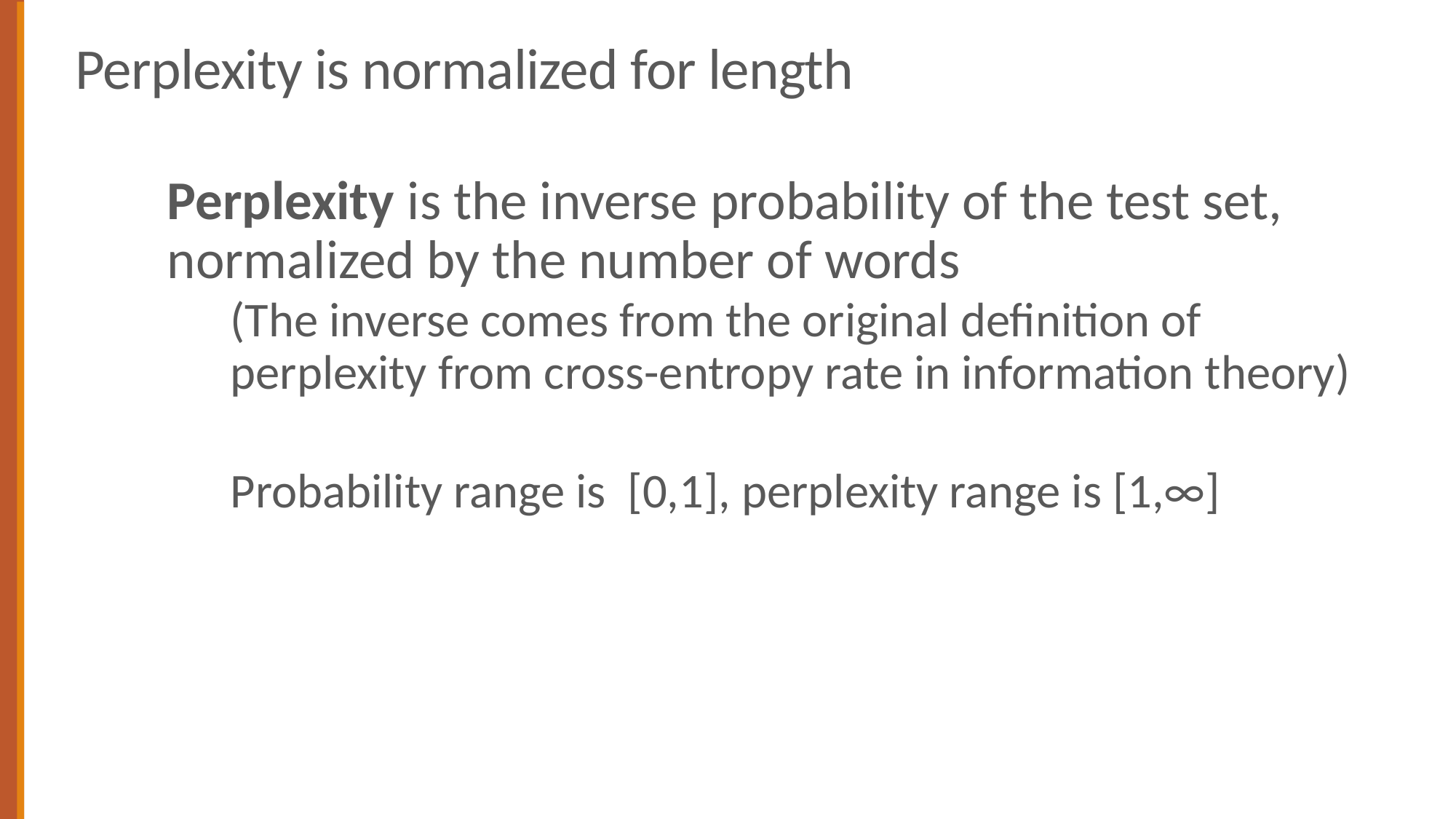

# Perplexity is normalized for length
Perplexity is the inverse probability of the test set, normalized by the number of words
(The inverse comes from the original definition of perplexity from cross-entropy rate in information theory)

Probability range is  [0,1], perplexity range is [1,∞]